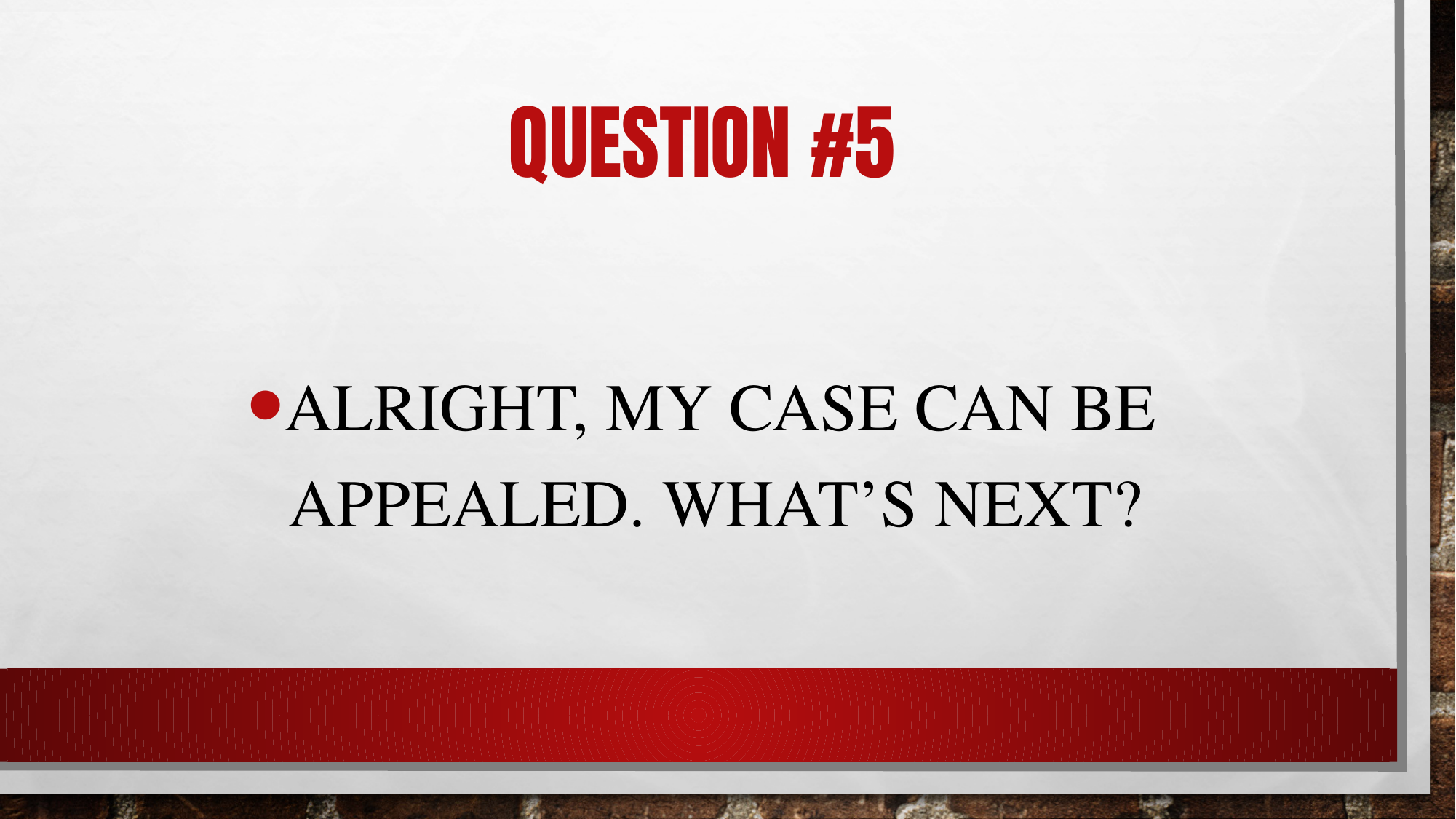

# Question #5
Alright, my case can be appealed. What’s next?